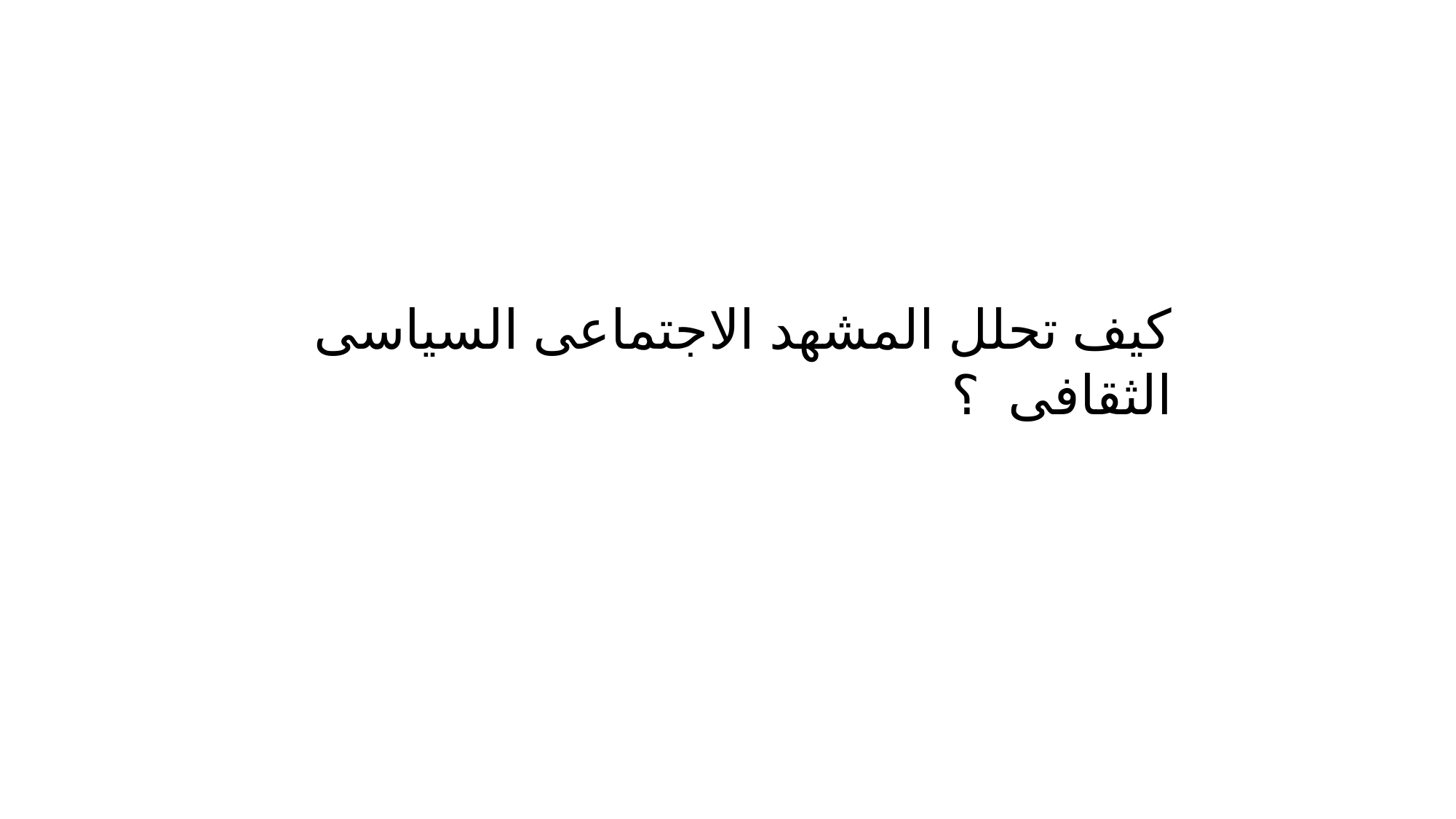

كيف تحلل المشهد الاجتماعى السياسى الثقافى  ؟